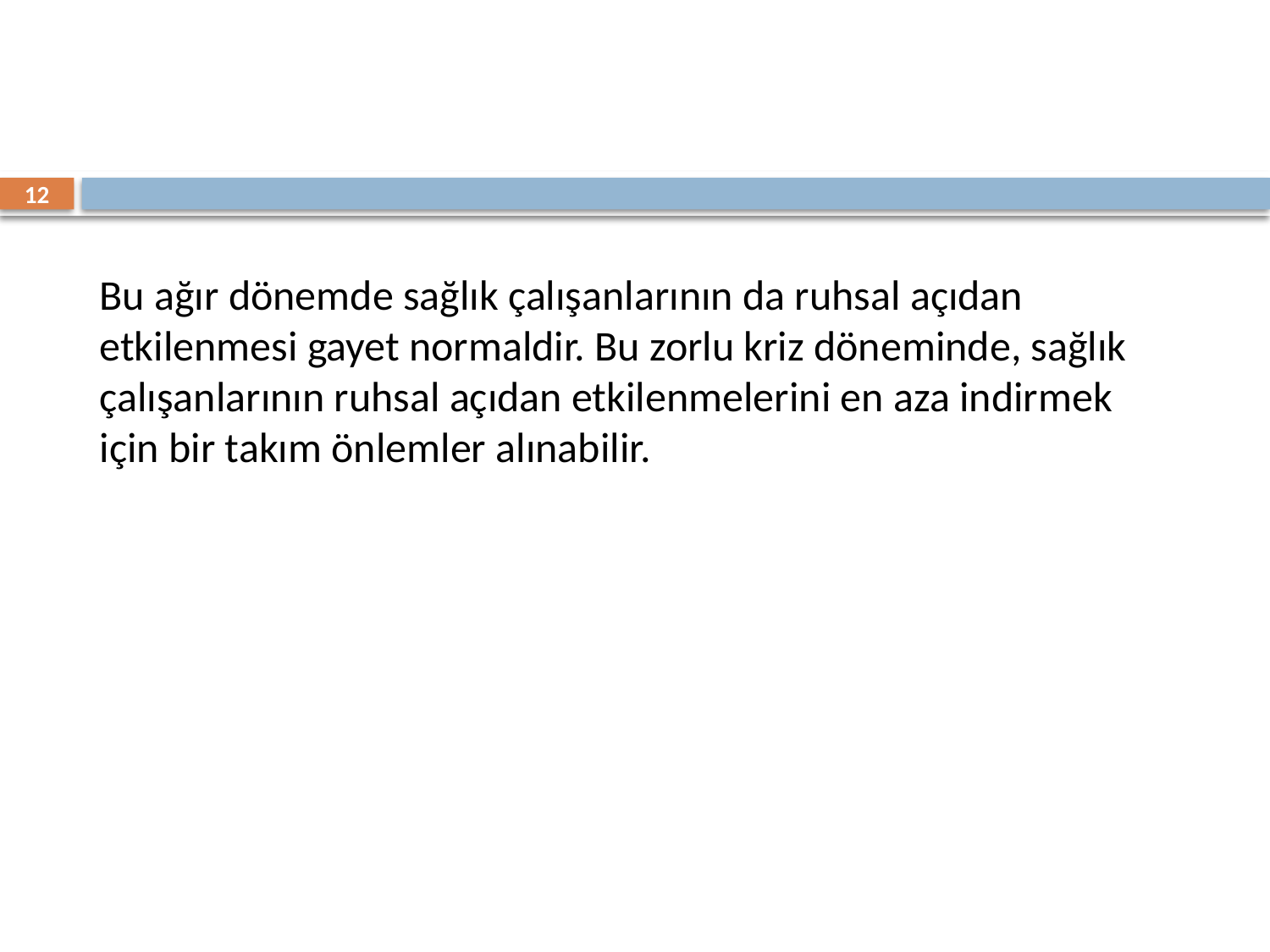

12
	Bu ağır dönemde sağlık çalışanlarının da ruhsal açıdan etkilenmesi gayet normaldir. Bu zorlu kriz döneminde, sağlık çalışanlarının ruhsal açıdan etkilenmelerini en aza indirmek için bir takım önlemler alınabilir.